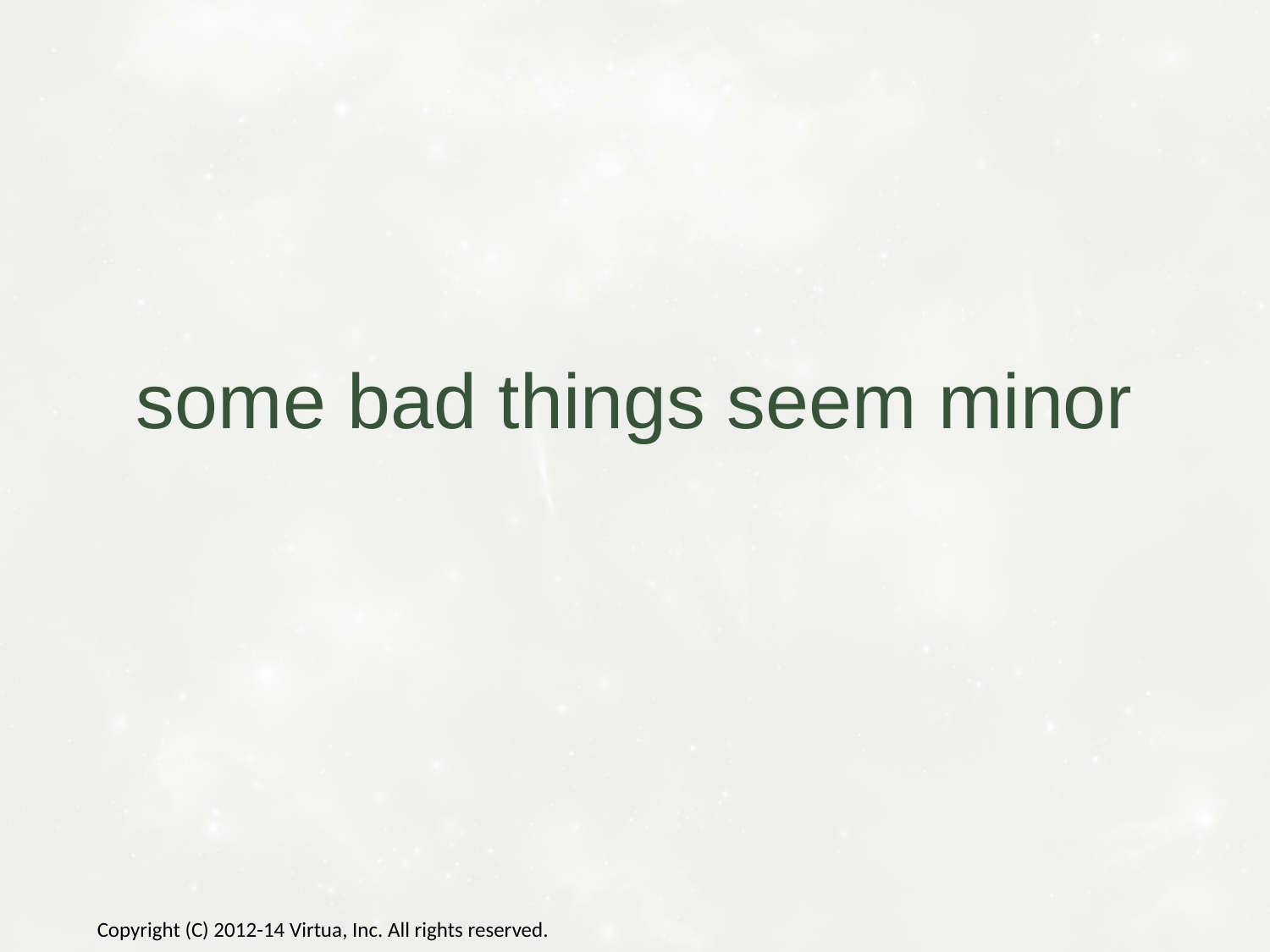

# some bad things seem minor

Copyright (C) 2012-14 Virtua, Inc. All rights reserved.